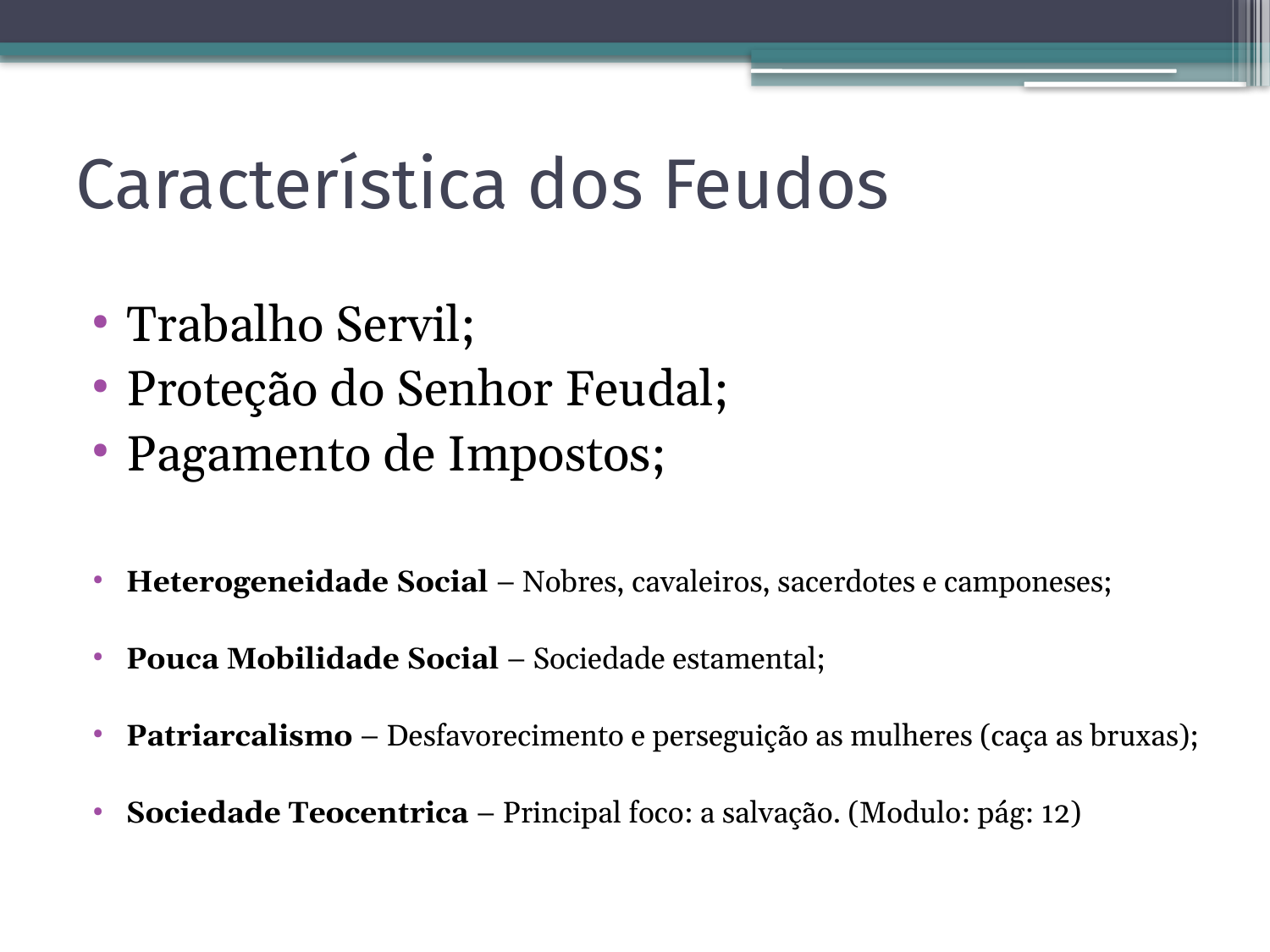

# Característica dos Feudos
Trabalho Servil;
Proteção do Senhor Feudal;
Pagamento de Impostos;

Heterogeneidade Social – Nobres, cavaleiros, sacerdotes e camponeses;

Pouca Mobilidade Social – Sociedade estamental;

Patriarcalismo – Desfavorecimento e perseguição as mulheres (caça as bruxas);

Sociedade Teocentrica – Principal foco: a salvação. (Modulo: pág: 12)